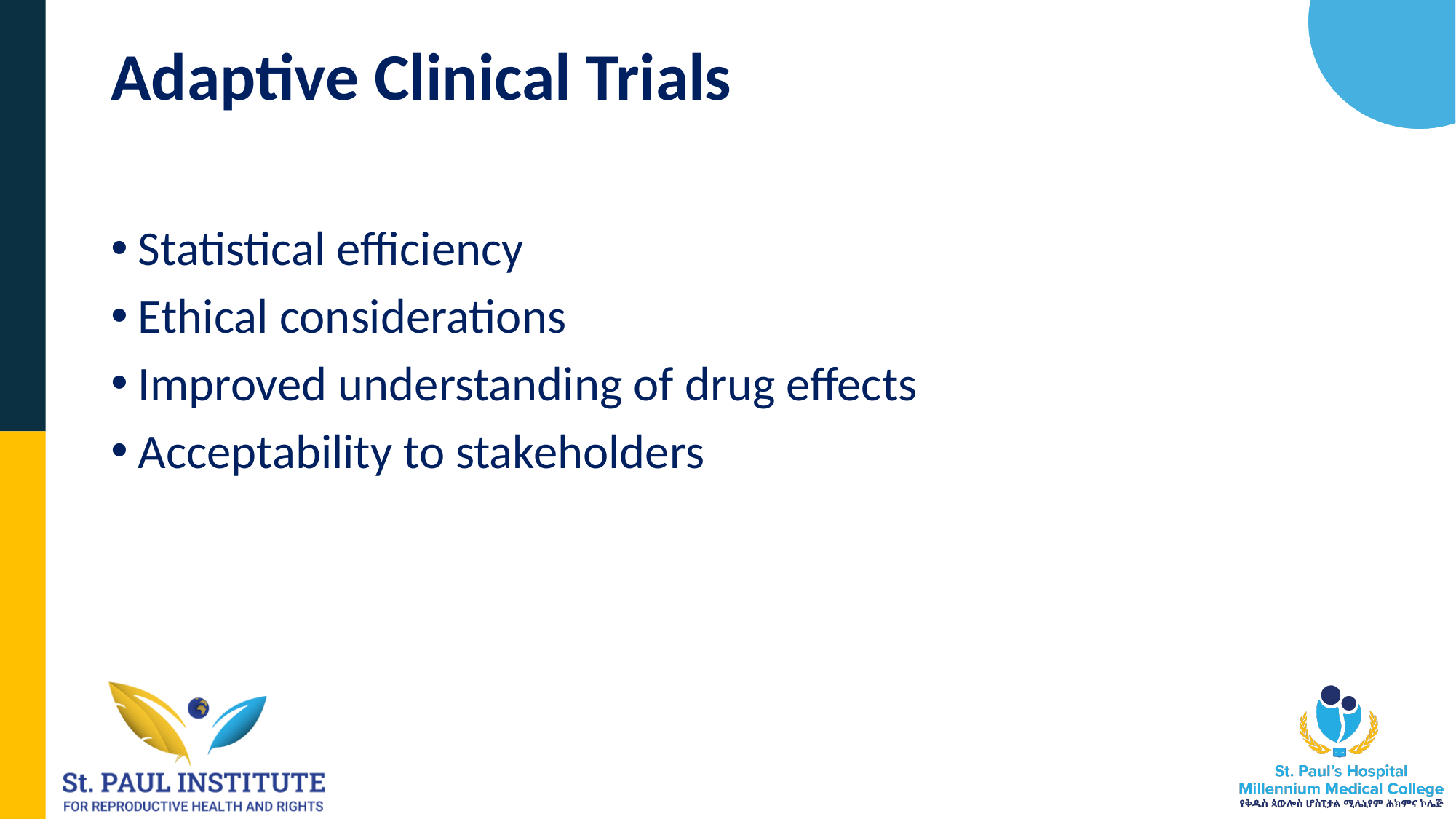

# Adaptive Clinical Trials
Statistical efficiency
Ethical considerations
Improved understanding of drug effects
Acceptability to stakeholders